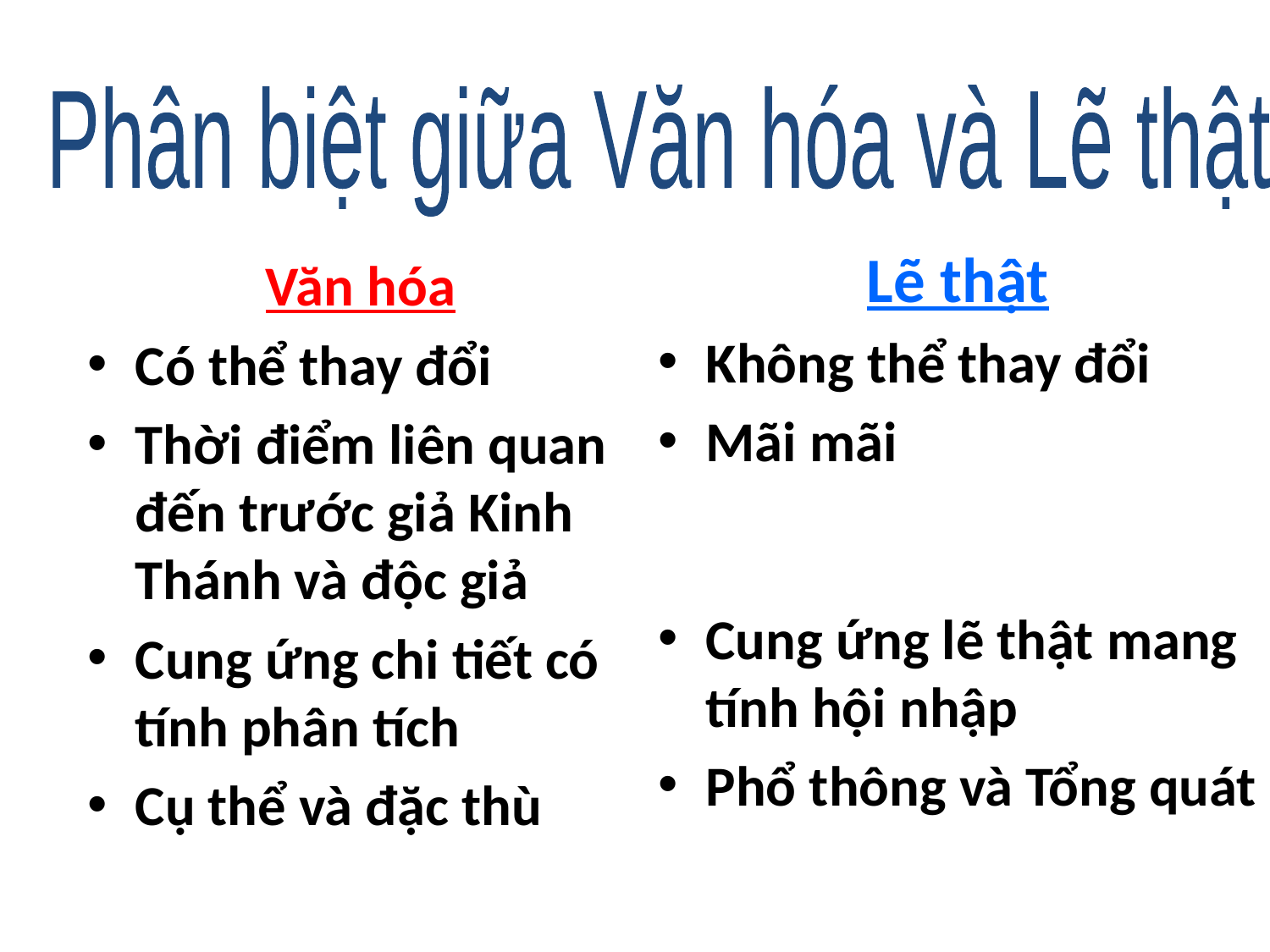

# Distinguish Between Culture and Truth
Phân biệt giữa Văn hóa và Lẽ thật
Lẽ thật
Không thể thay đổi
Mãi mãi

Cung ứng lẽ thật mang tính hội nhập
Phổ thông và Tổng quát
Văn hóa
Có thể thay đổi
Thời điểm liên quan đến trước giả Kinh Thánh và độc giả
Cung ứng chi tiết có tính phân tích
Cụ thể và đặc thù